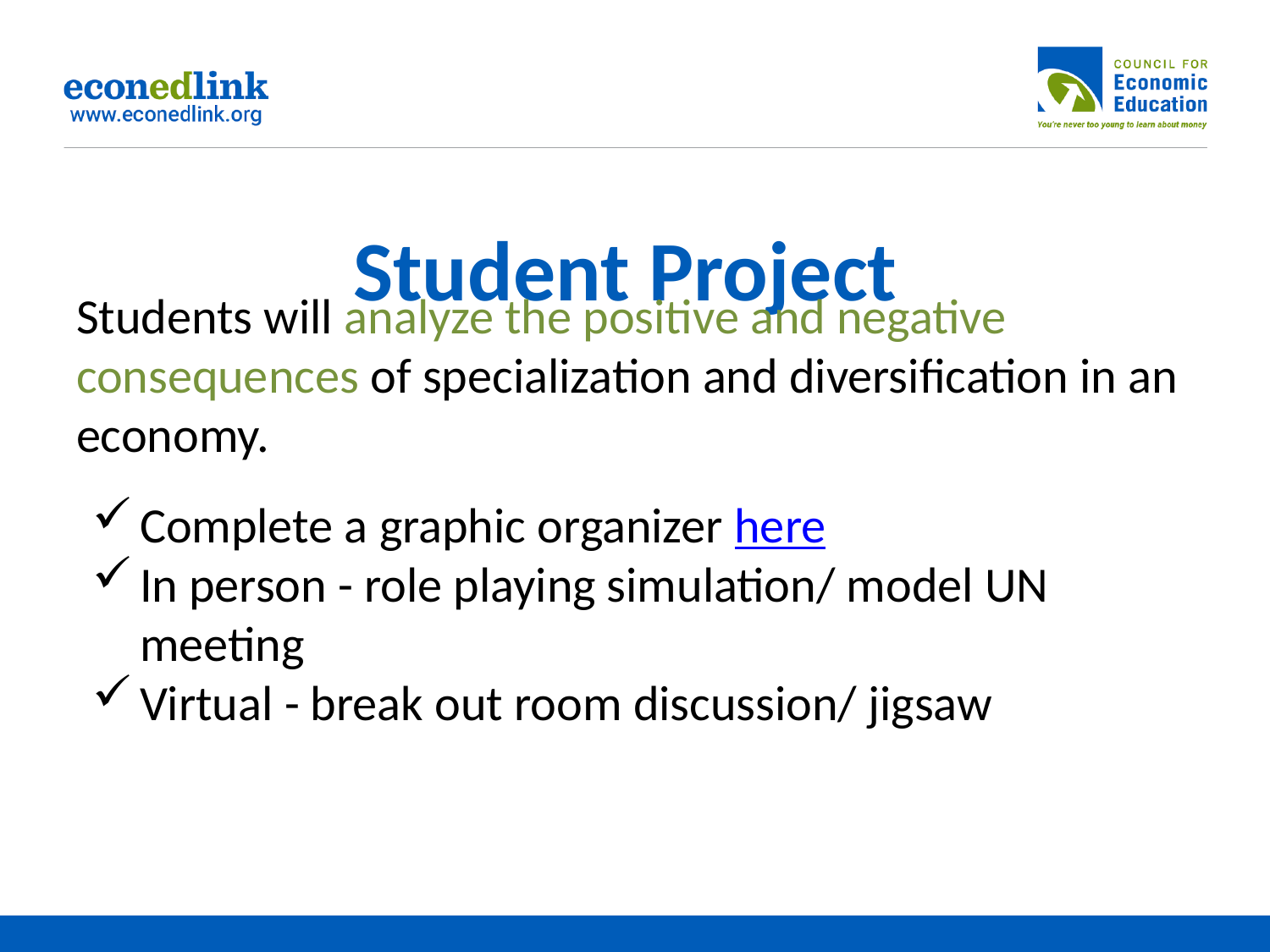

# Student Project
Students will analyze the positive and negative consequences of specialization and diversification in an economy.
Complete a graphic organizer here
In person - role playing simulation/ model UN meeting
Virtual - break out room discussion/ jigsaw